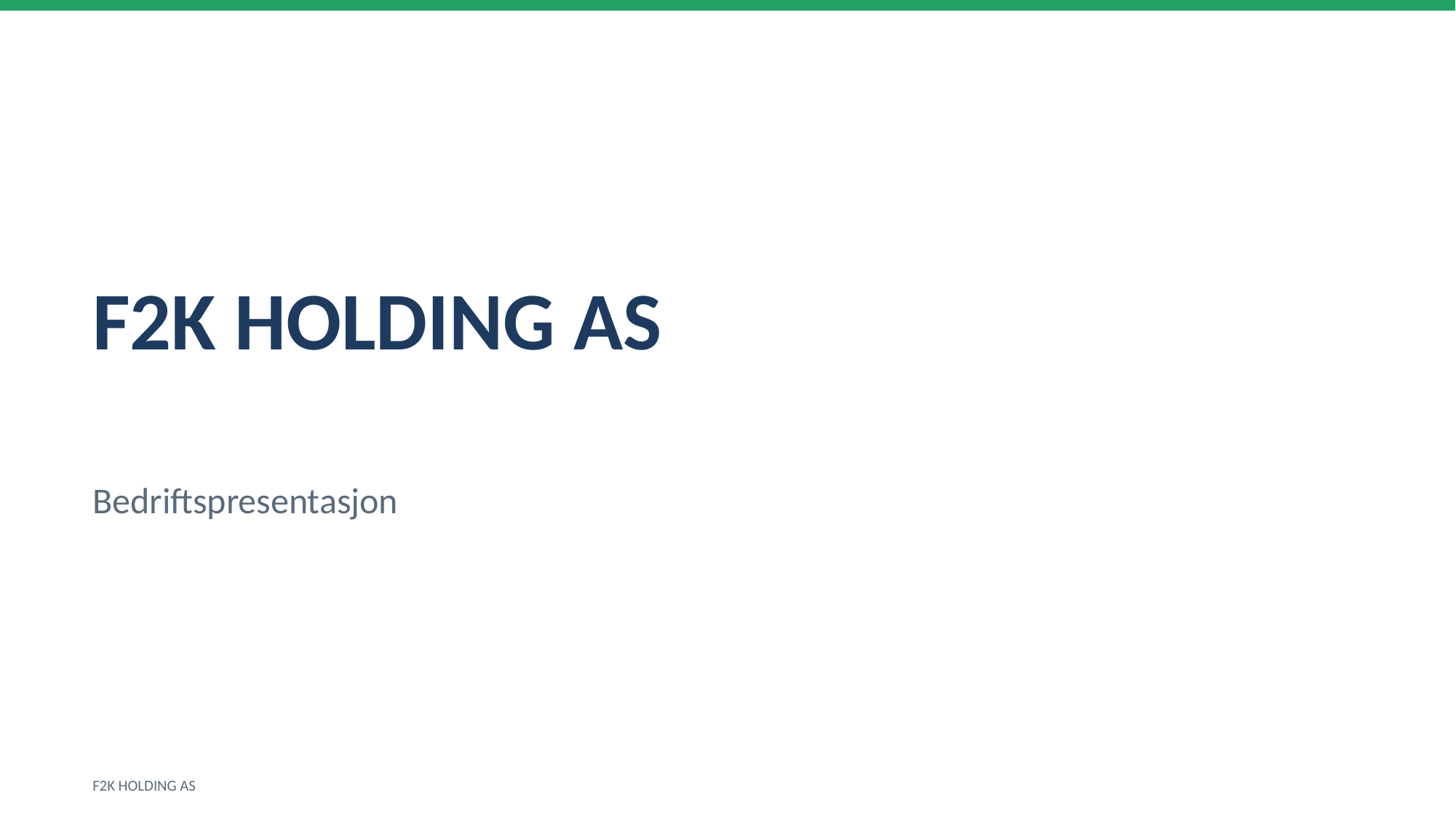

F2K HOLDING AS
Bedriftspresentasjon
F2K HOLDING AS